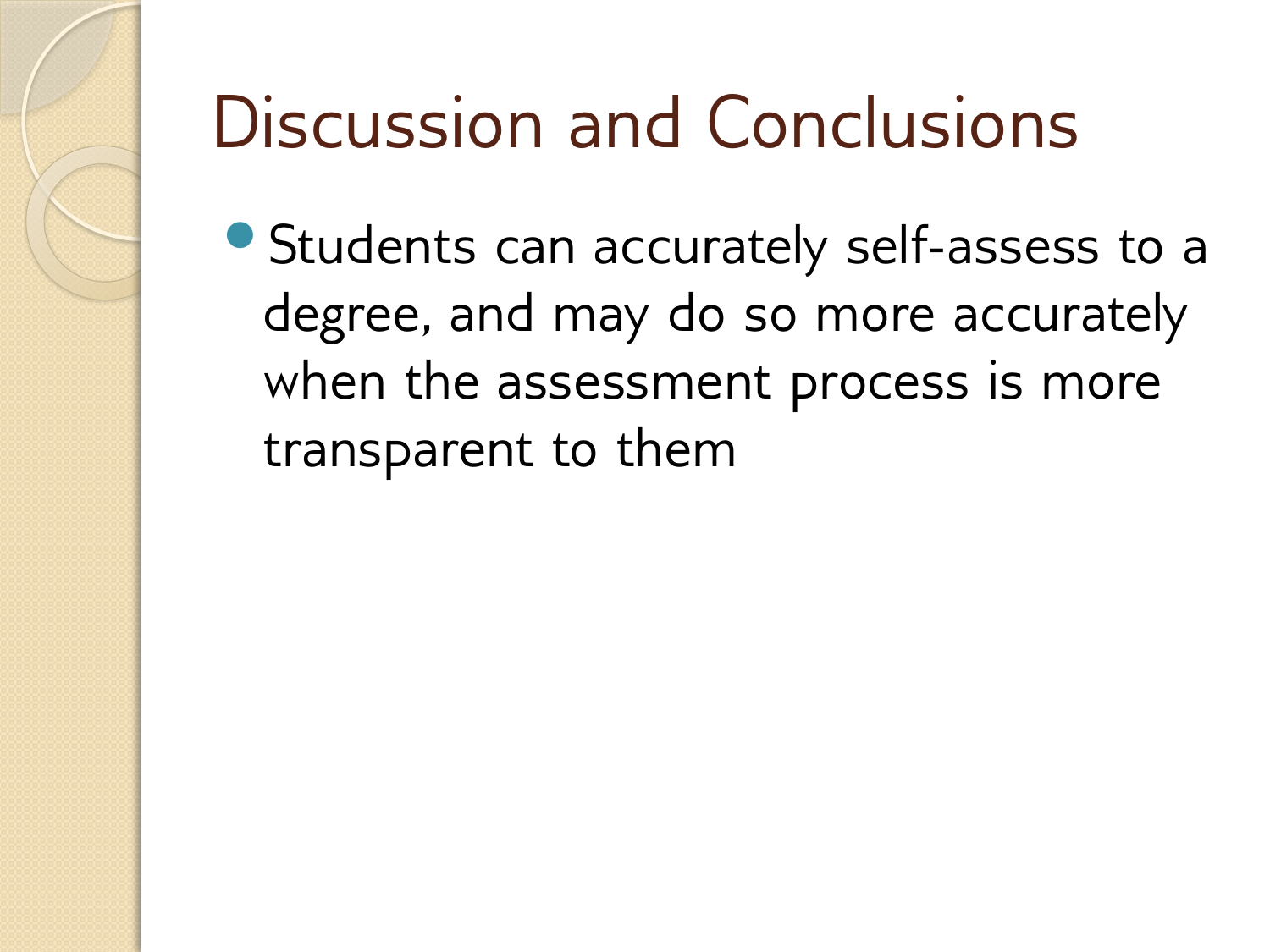

# Discussion and Conclusions
Students can accurately self-assess to a degree, and may do so more accurately when the assessment process is more transparent to them